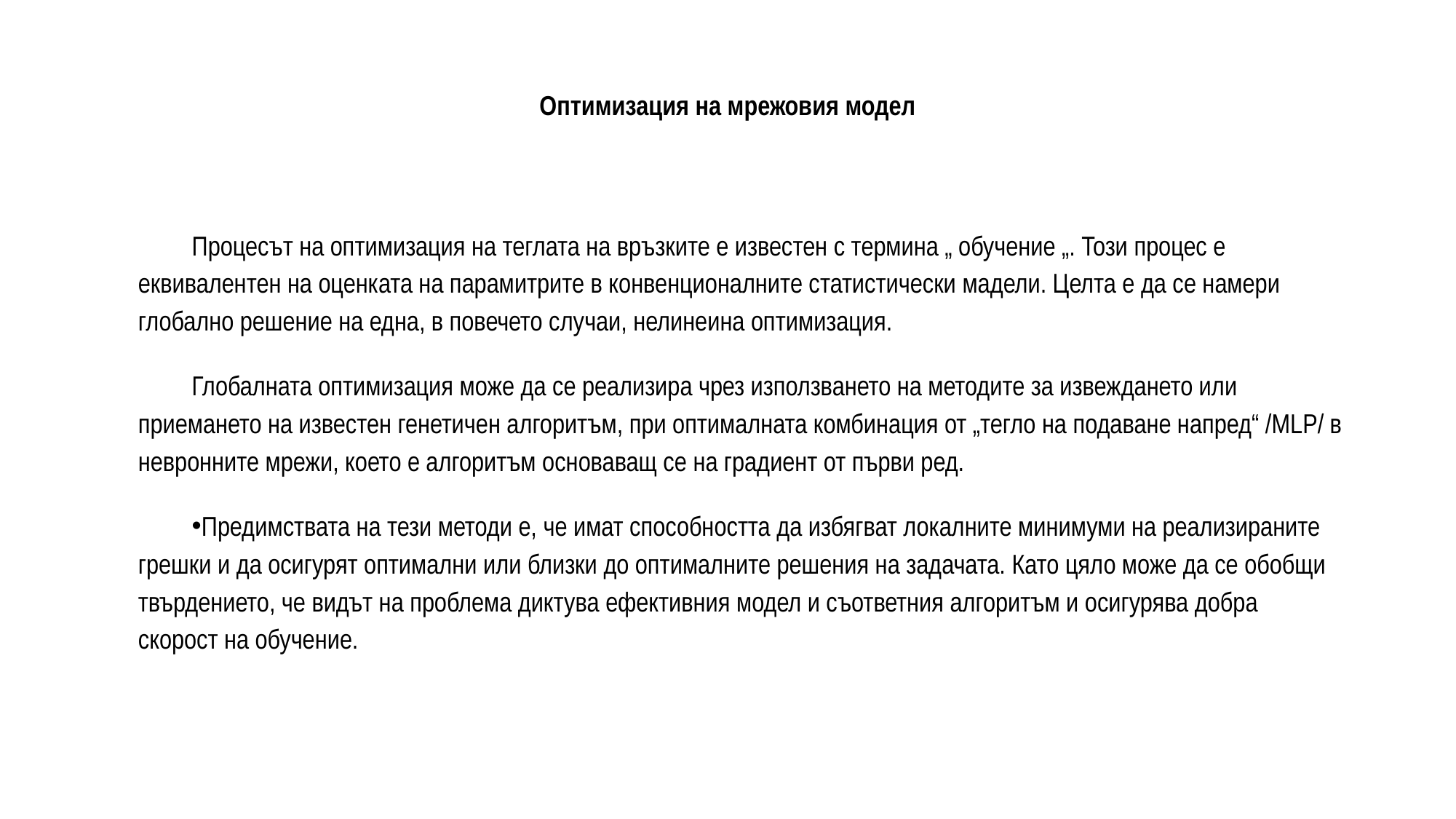

# Оптимизация на мрежовия модел
Процесът на оптимизация на теглата на връзките е известен с термина „ обучение „. Този процес е еквивалентен на оценката на парамитрите в конвенционалните статистически мадели. Целта е да се намери глобално решение на една, в повечето случаи, нелинеина оптимизация.
Глобалната оптимизация може да се реализира чрез използването на методите за извеждането или приемането на известен генетичен алгоритъм, при оптималната комбинация от „тегло на подаване напред“ /MLP/ в невронните мрежи, което е алгоритъм основаващ се на градиент от първи ред.
Предимствата на тези методи е, че имат способността да избягват локалните минимуми на реализираните грешки и да осигурят оптимални или близки до оптималните решения на задачата. Като цяло може да се обобщи твърдението, че видът на проблема диктува ефективния модел и съответния алгоритъм и осигурява добра скорост на обучение.